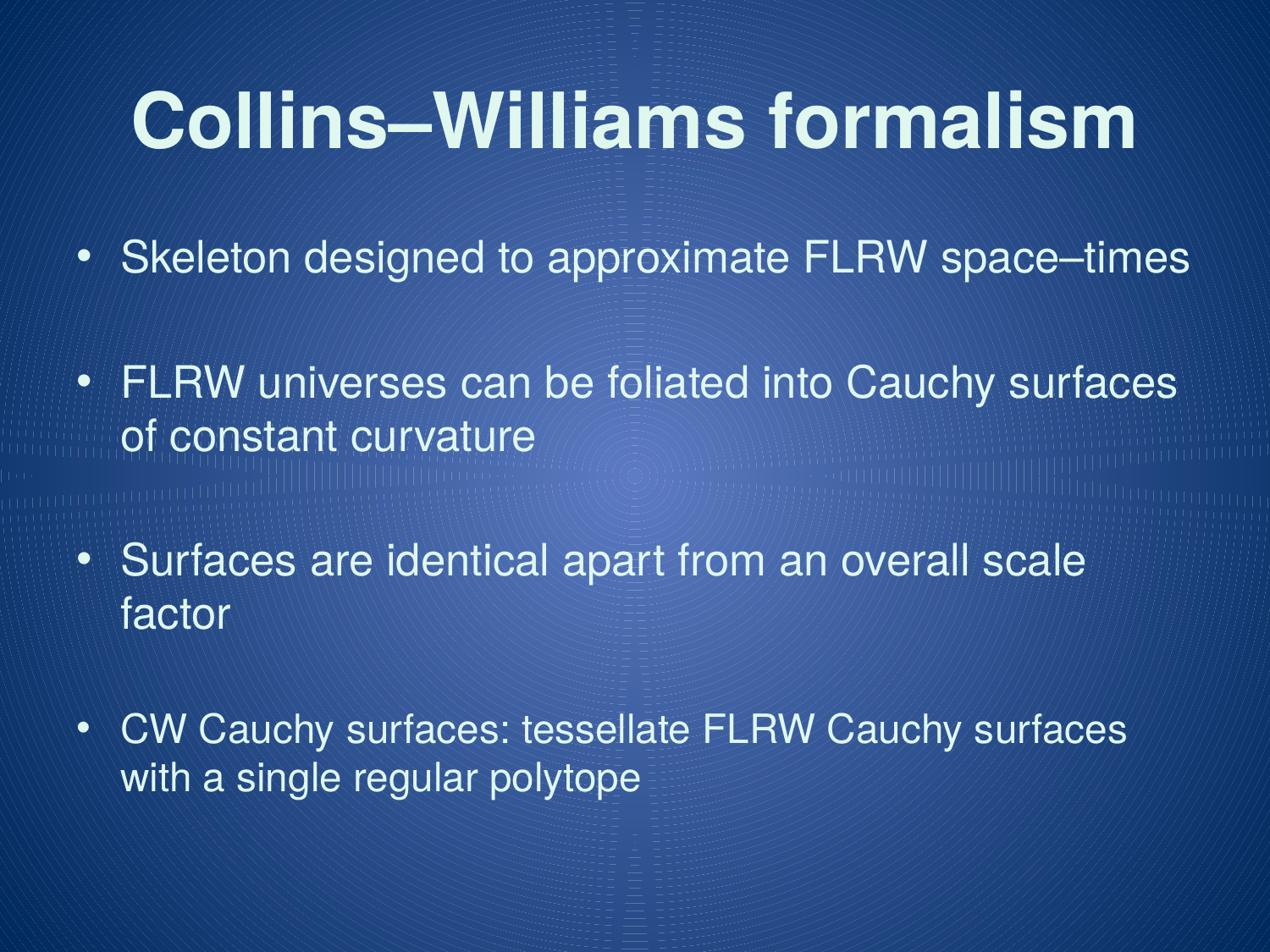

# Collins–Williams formalism
Skeleton designed to approximate FLRW space–times

FLRW universes can be foliated into Cauchy surfaces of constant curvature

Surfaces are identical apart from an overall scale factor

CW Cauchy surfaces: tessellate FLRW Cauchy surfaces with a single regular polytope